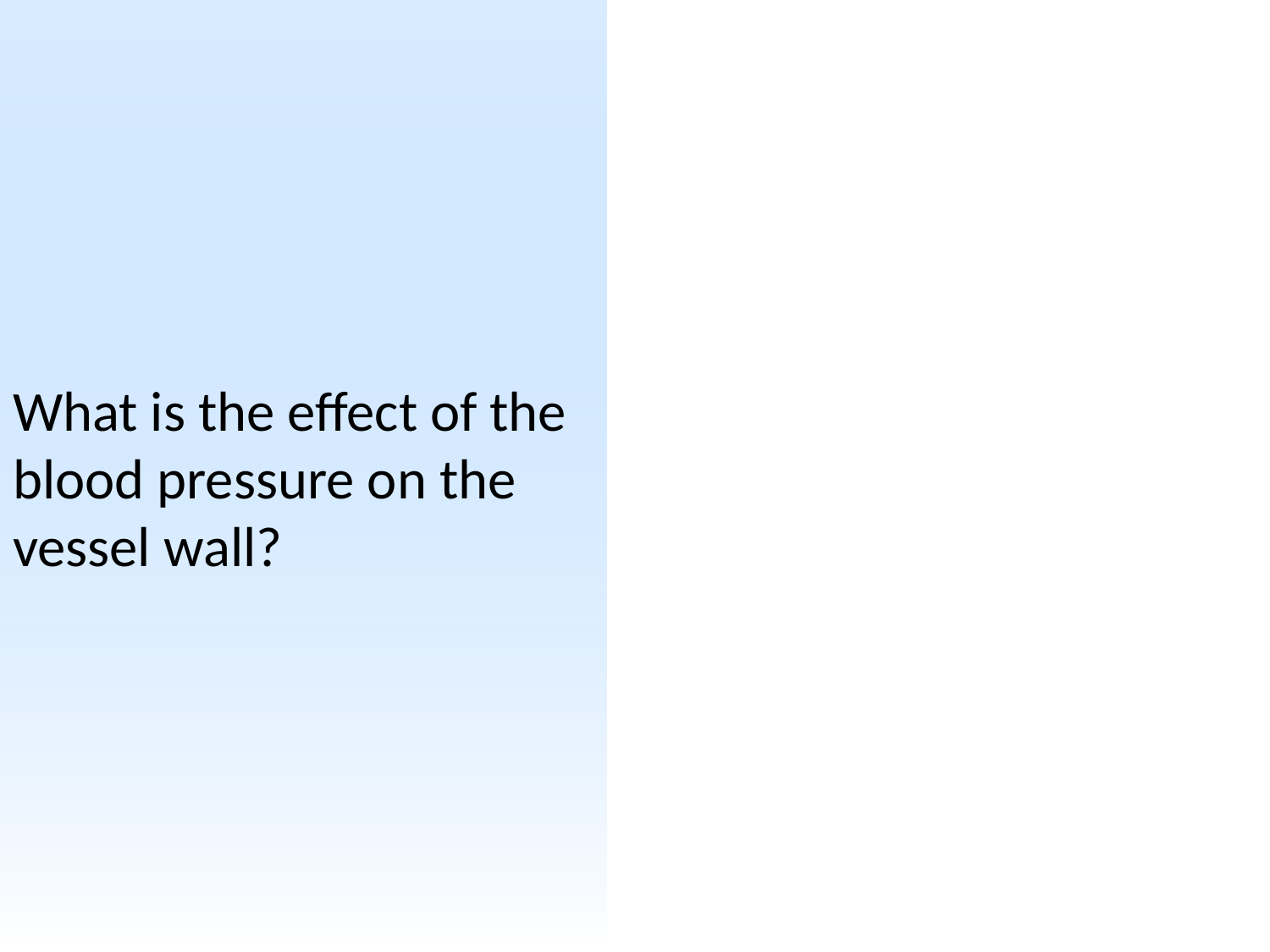

# What is the effect of the blood pressure on the vessel wall?